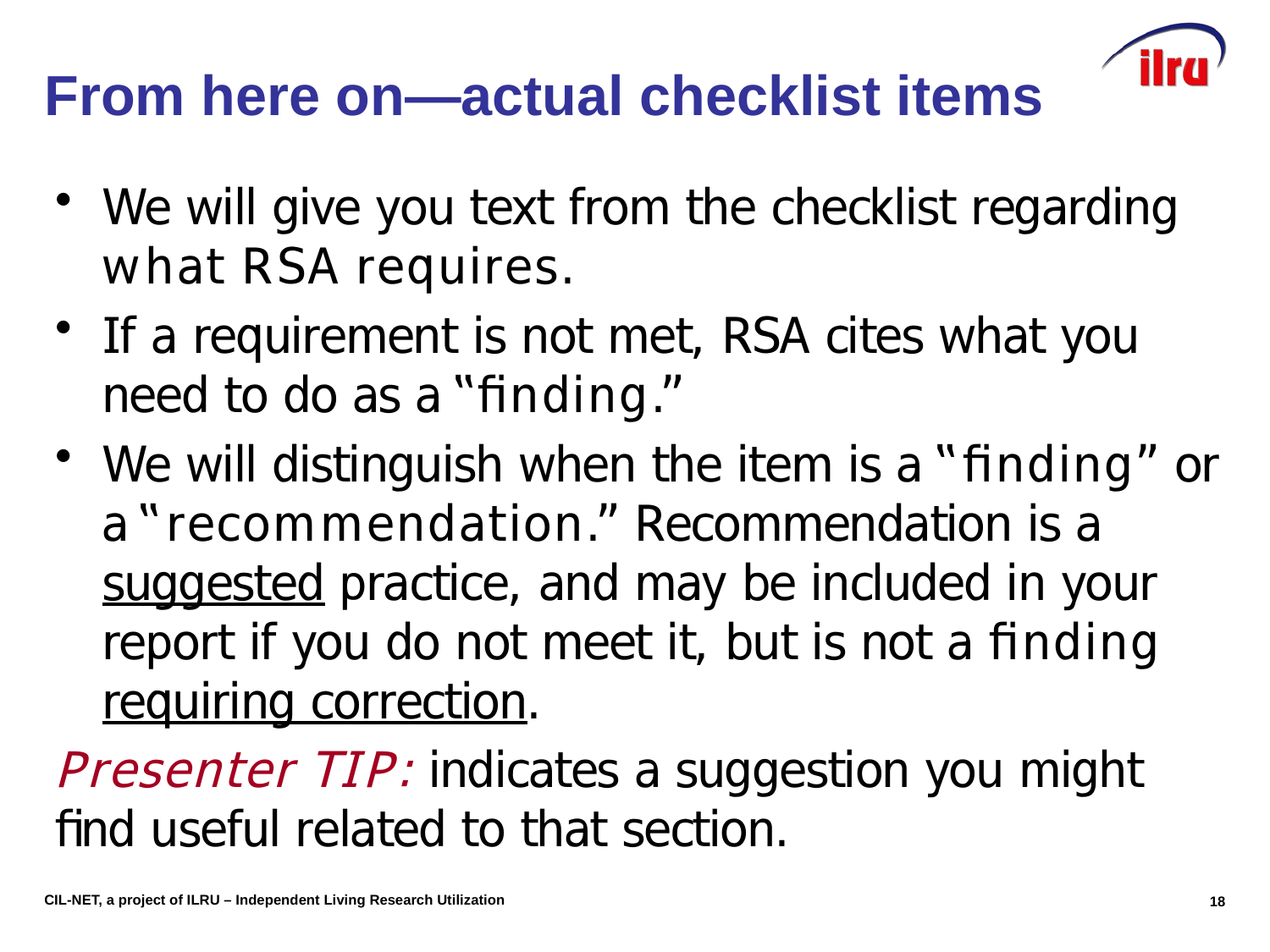

# From here on—actual checklist items
We will give you text from the checklist regarding what RSA requires.
If a requirement is not met, RSA cites what you need to do as a “finding.”
We will distinguish when the item is a “finding” or a “recommendation.” Recommendation is a suggested practice, and may be included in your report if you do not meet it, but is not a finding requiring correction.
Presenter TIP: indicates a suggestion you might find useful related to that section.
18